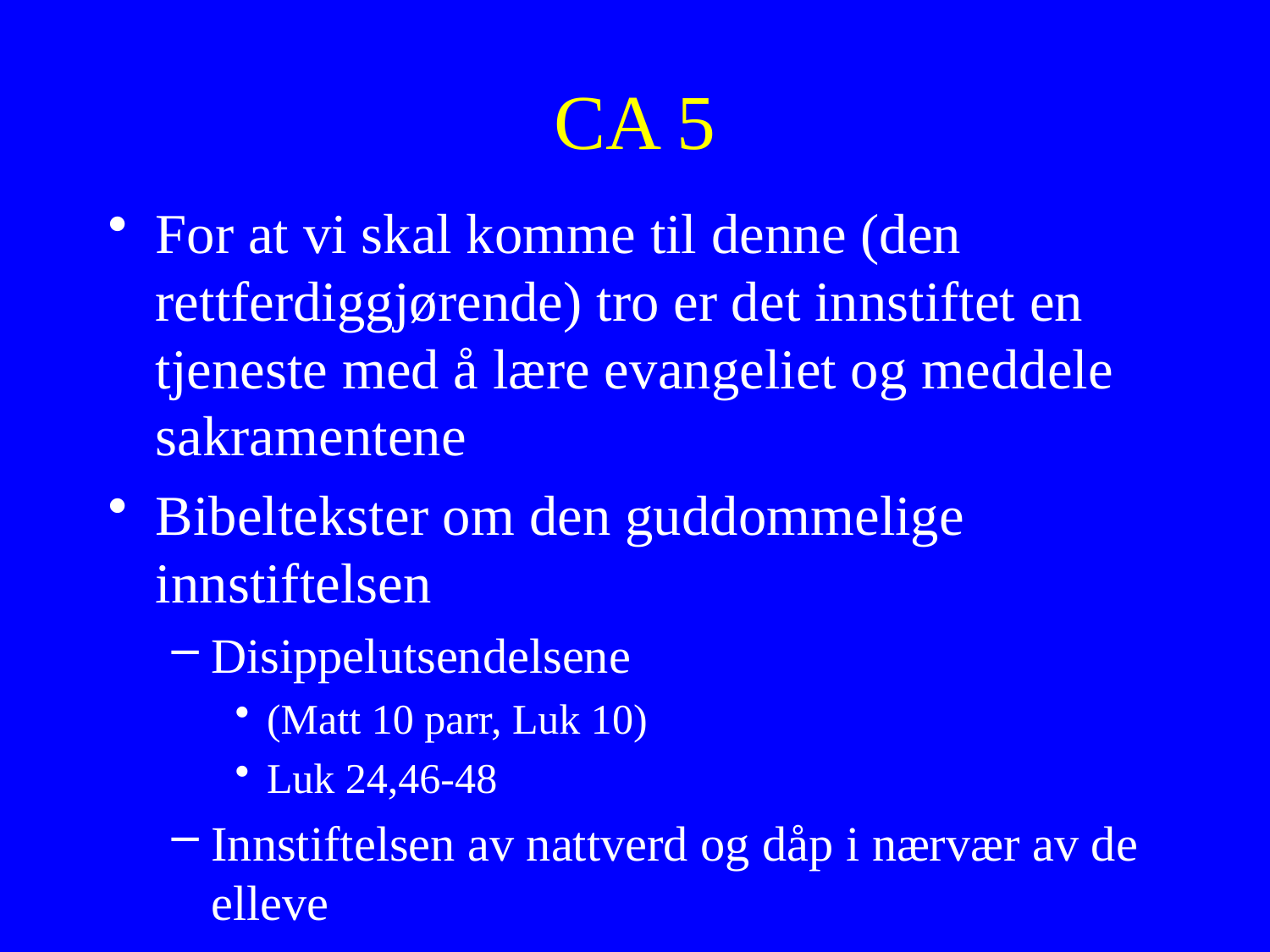

# CA 5
For at vi skal komme til denne (den rettferdiggjørende) tro er det innstiftet en tjeneste med å lære evangeliet og meddele sakramentene
Bibeltekster om den guddommelige innstiftelsen
Disippelutsendelsene
(Matt 10 parr, Luk 10)
Luk 24,46-48
Innstiftelsen av nattverd og dåp i nærvær av de elleve